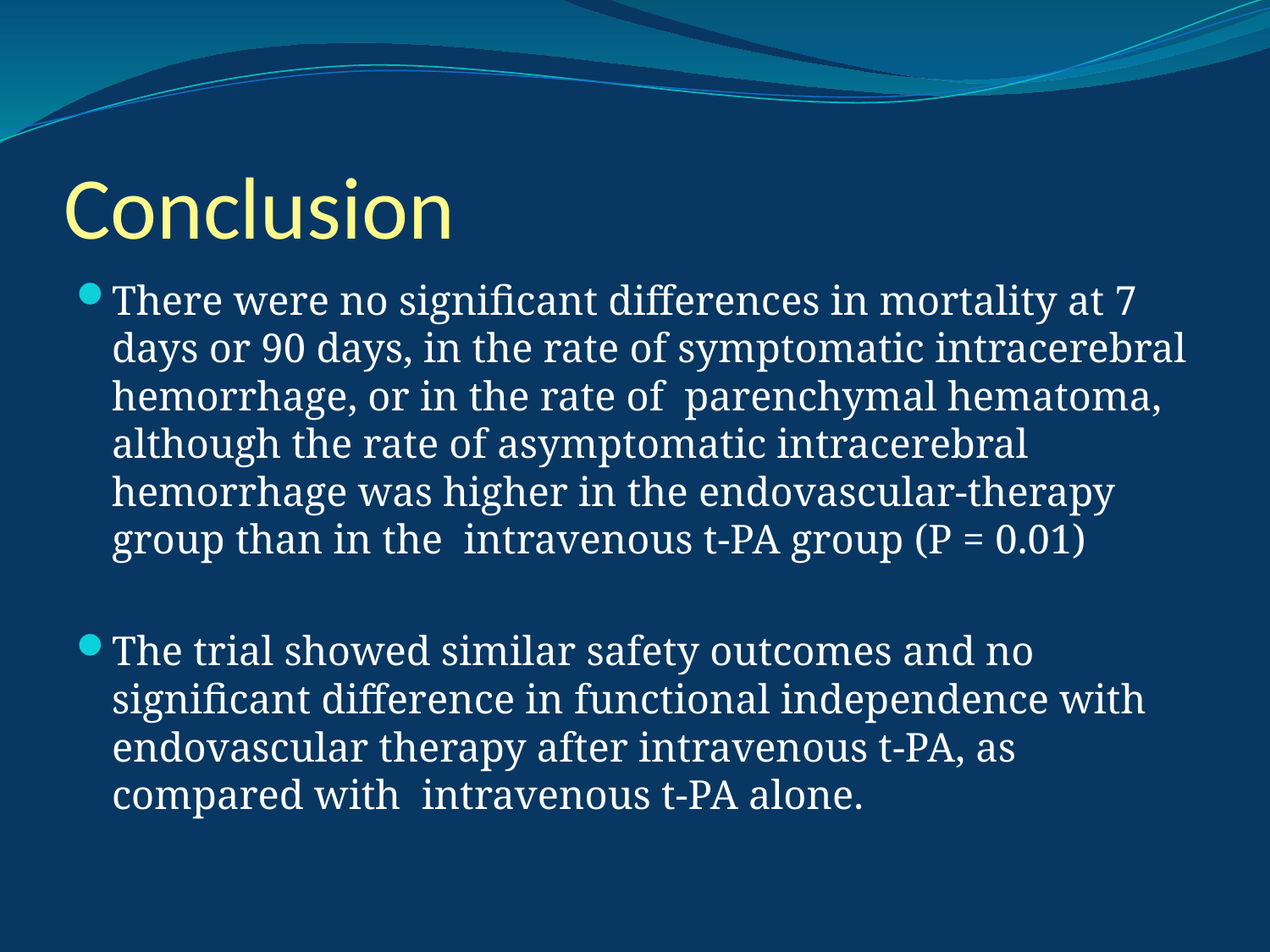

# Conclusion
There were no significant differences in mortality at 7 days or 90 days, in the rate of symptomatic intracerebral hemorrhage, or in the rate of  parenchymal hematoma, although the rate of asymptomatic intracerebral hemorrhage was higher in the endovascular-therapy group than in the  intravenous t-PA group (P = 0.01)

The trial showed similar safety outcomes and no significant difference in functional independence with endovascular therapy after intravenous t-PA, as compared with  intravenous t-PA alone.